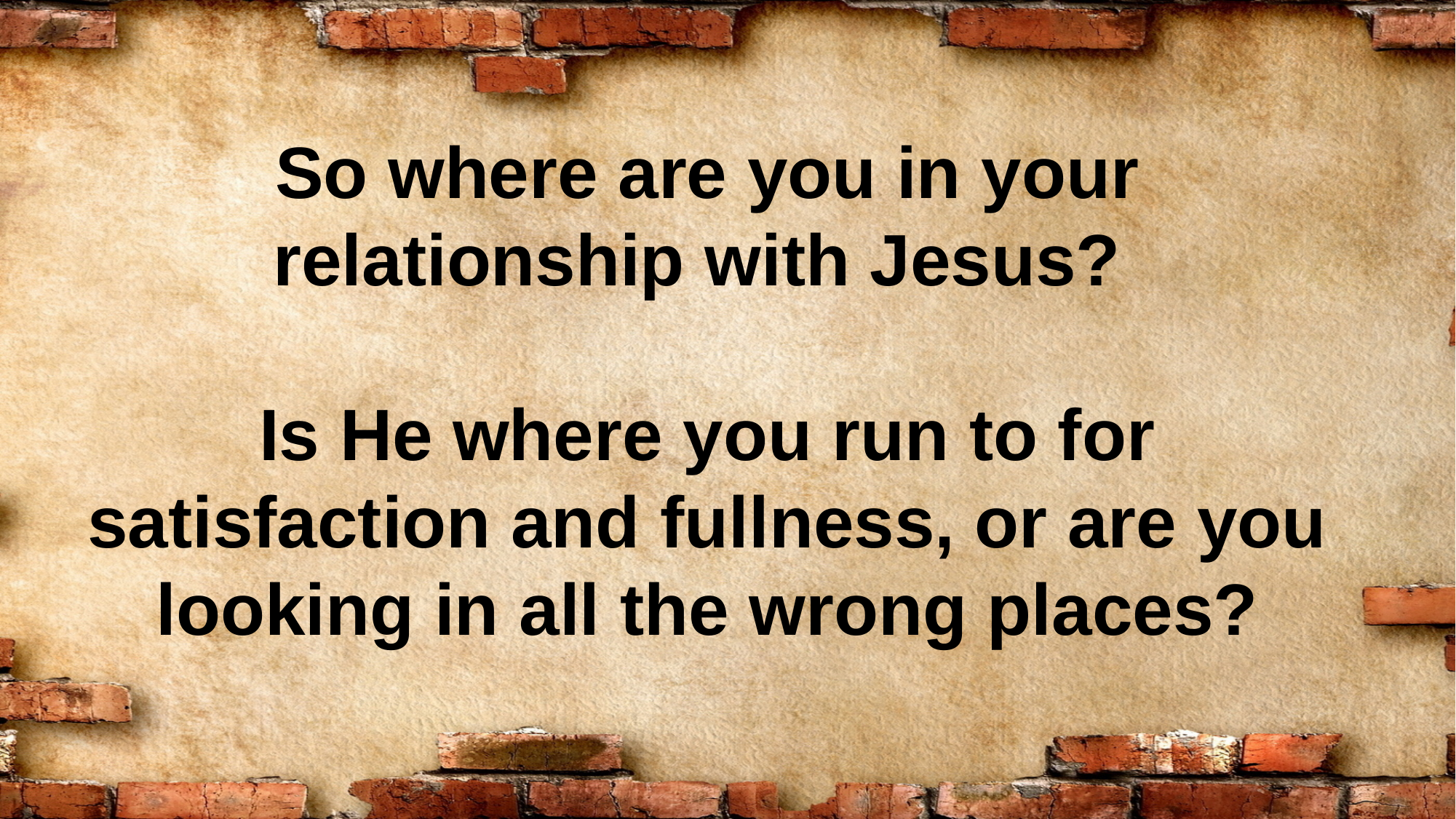

So where are you in your relationship with Jesus?

Is He where you run to for satisfaction and fullness, or are you looking in all the wrong places?